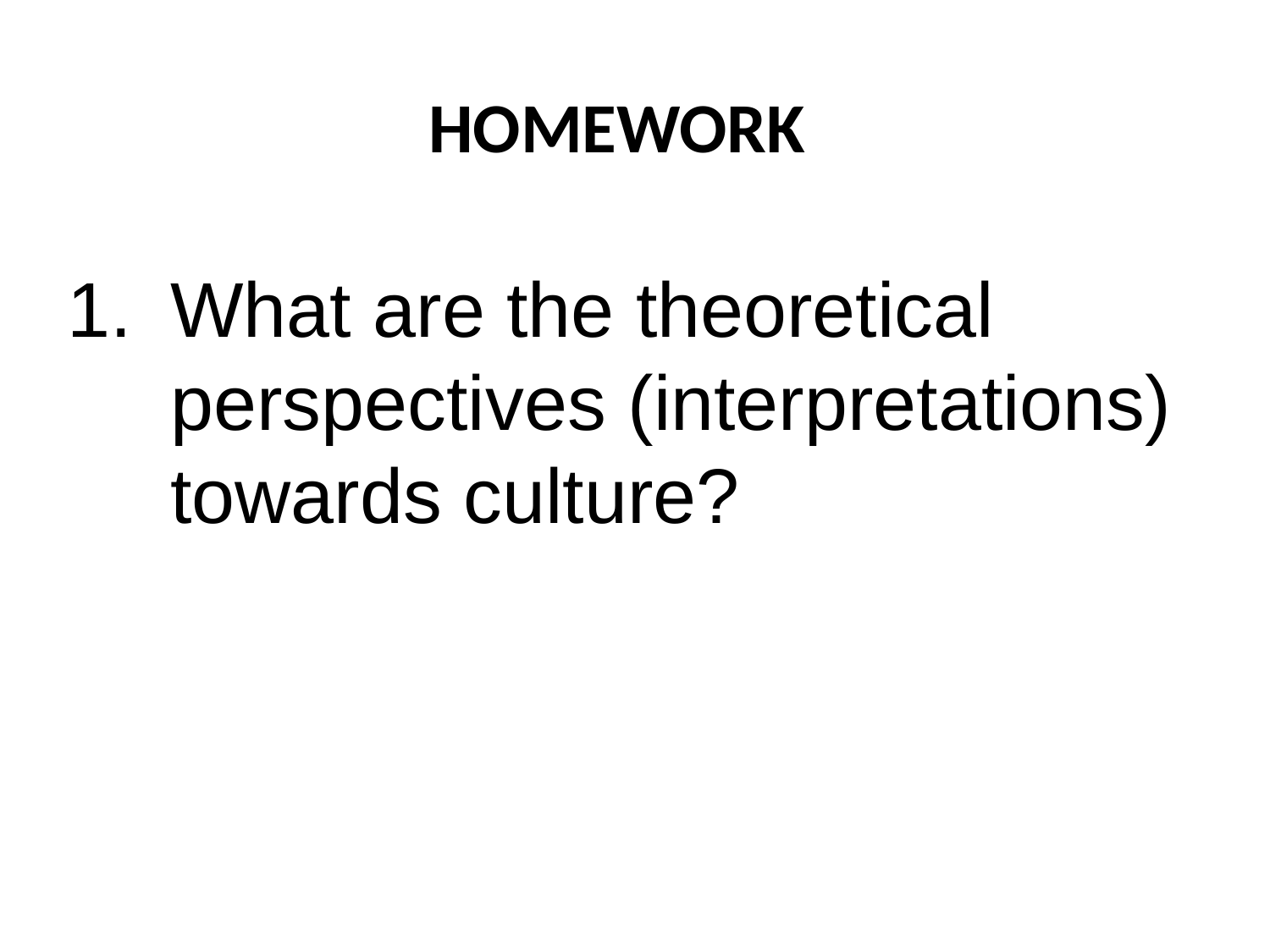

HOMEWORK

What are the theoretical perspectives (interpretations) towards culture?